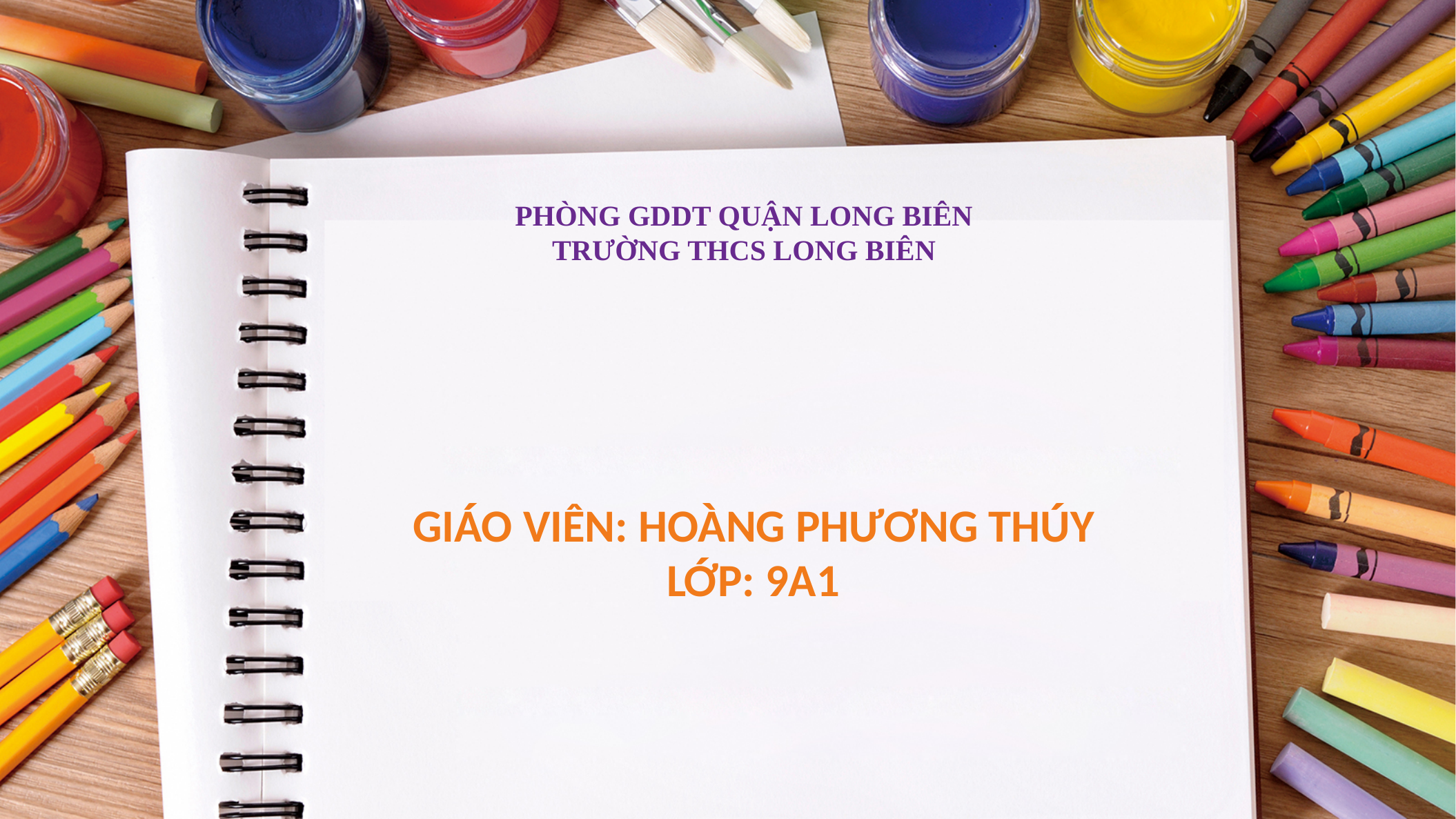

PHÒNG GDDT QUẬN LONG BIÊN
TRƯỜNG THCS LONG BIÊN
GIÁO VIÊN: HOÀNG PHƯƠNG THÚY
LỚP: 9A1